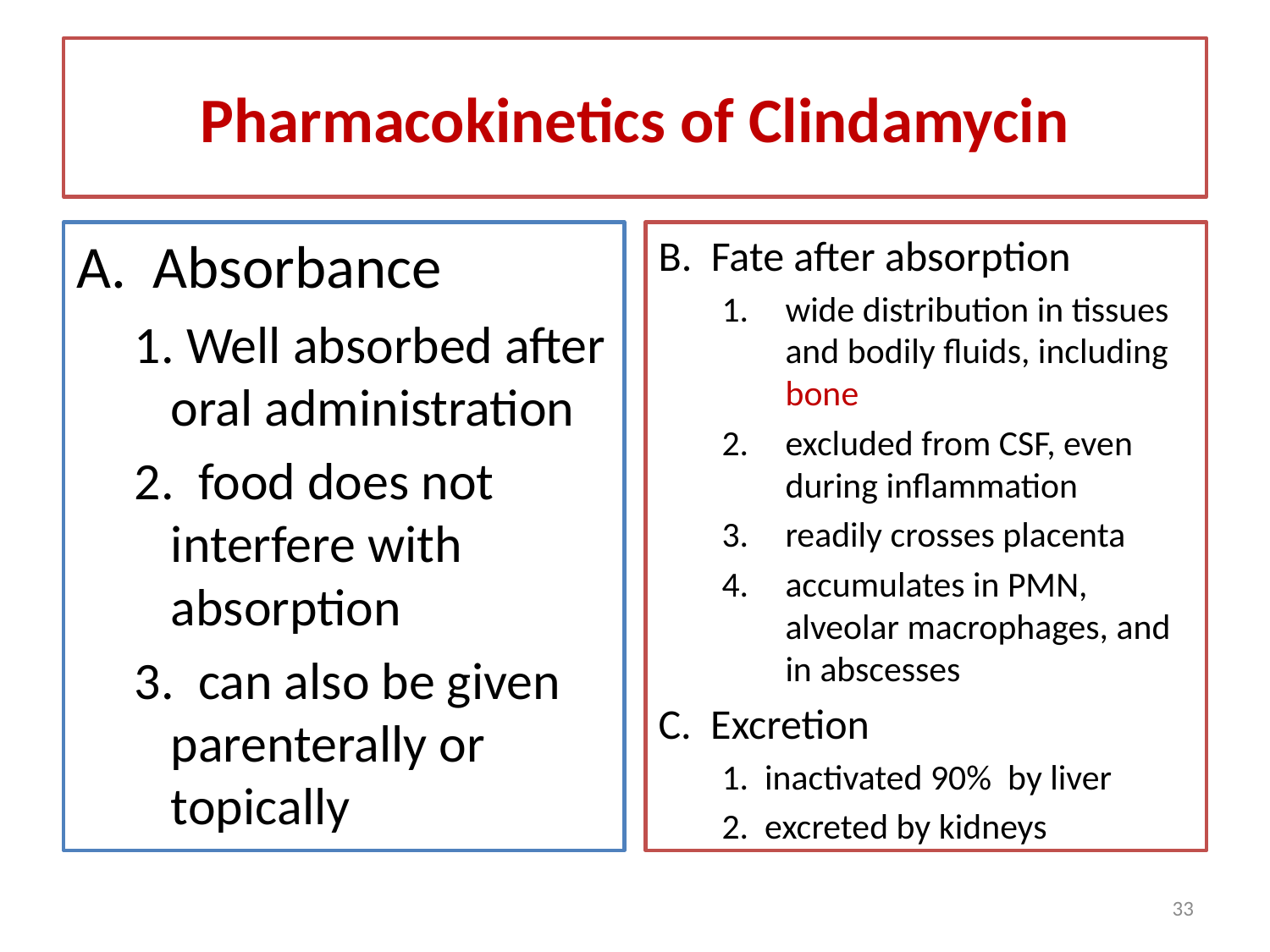

# Pharmacokinetics of Clindamycin
A.  Absorbance
1. Well absorbed after oral administration
2.  food does not interfere with absorption
3.  can also be given parenterally or topically

B.  Fate after absorption
wide distribution in tissues and bodily fluids, including bone
excluded from CSF, even during inflammation
readily crosses placenta
accumulates in PMN, alveolar macrophages, and in abscesses
C.  Excretion
1.  inactivated 90%  by liver
2.  excreted by kidneys
33